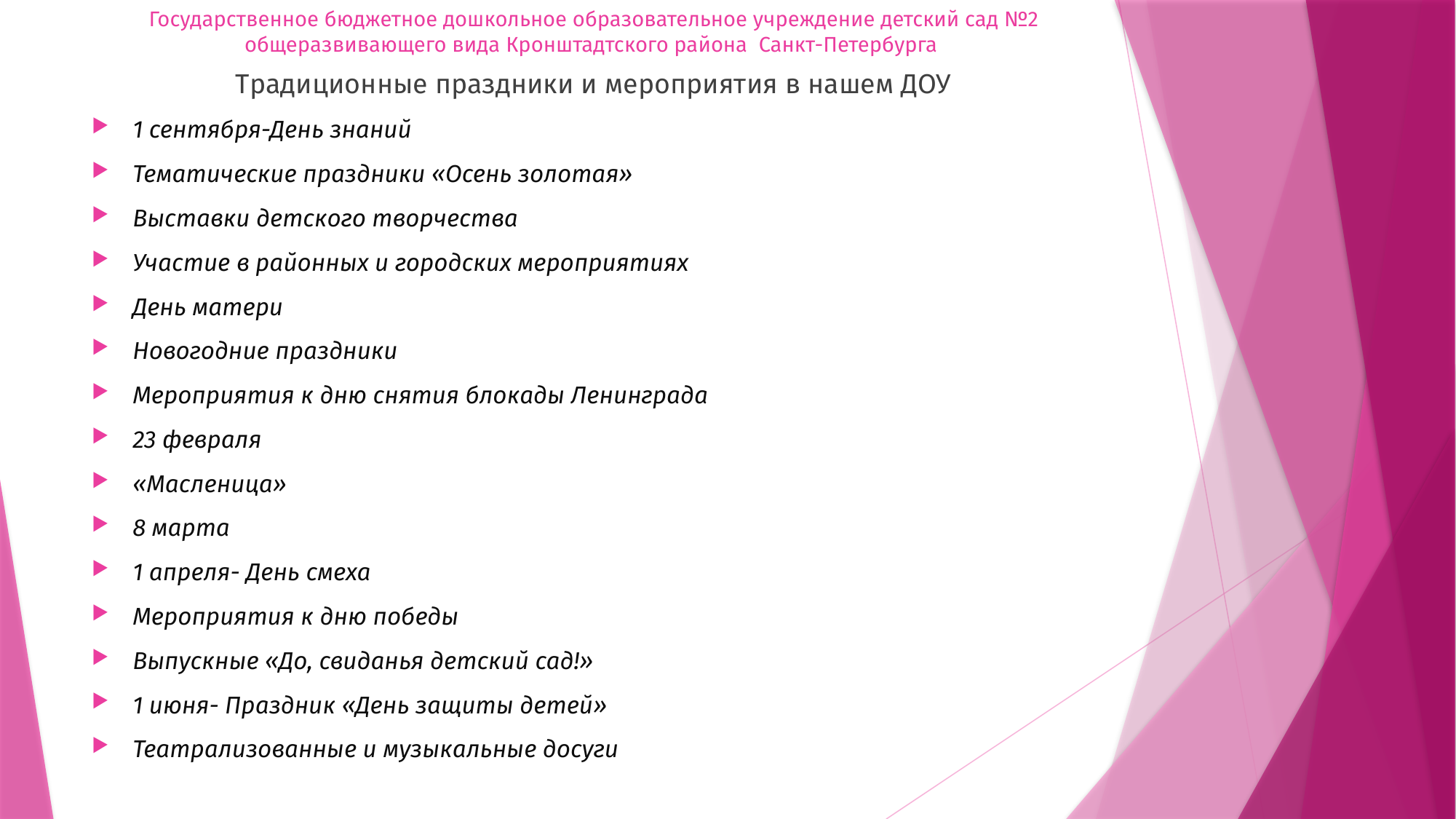

# Государственное бюджетное дошкольное образовательное учреждение детский сад №2 общеразвивающего вида Кронштадтского района  Санкт-Петербурга
Традиционные праздники и мероприятия в нашем ДОУ
1 сентября-День знаний
Тематические праздники «Осень золотая»
Выставки детского творчества
Участие в районных и городских мероприятиях
День матери
Новогодние праздники
Мероприятия к дню снятия блокады Ленинграда
23 февраля
«Масленица»
8 марта
1 апреля- День смеха
Мероприятия к дню победы
Выпускные «До, свиданья детский сад!»
1 июня- Праздник «День защиты детей»
Театрализованные и музыкальные досуги